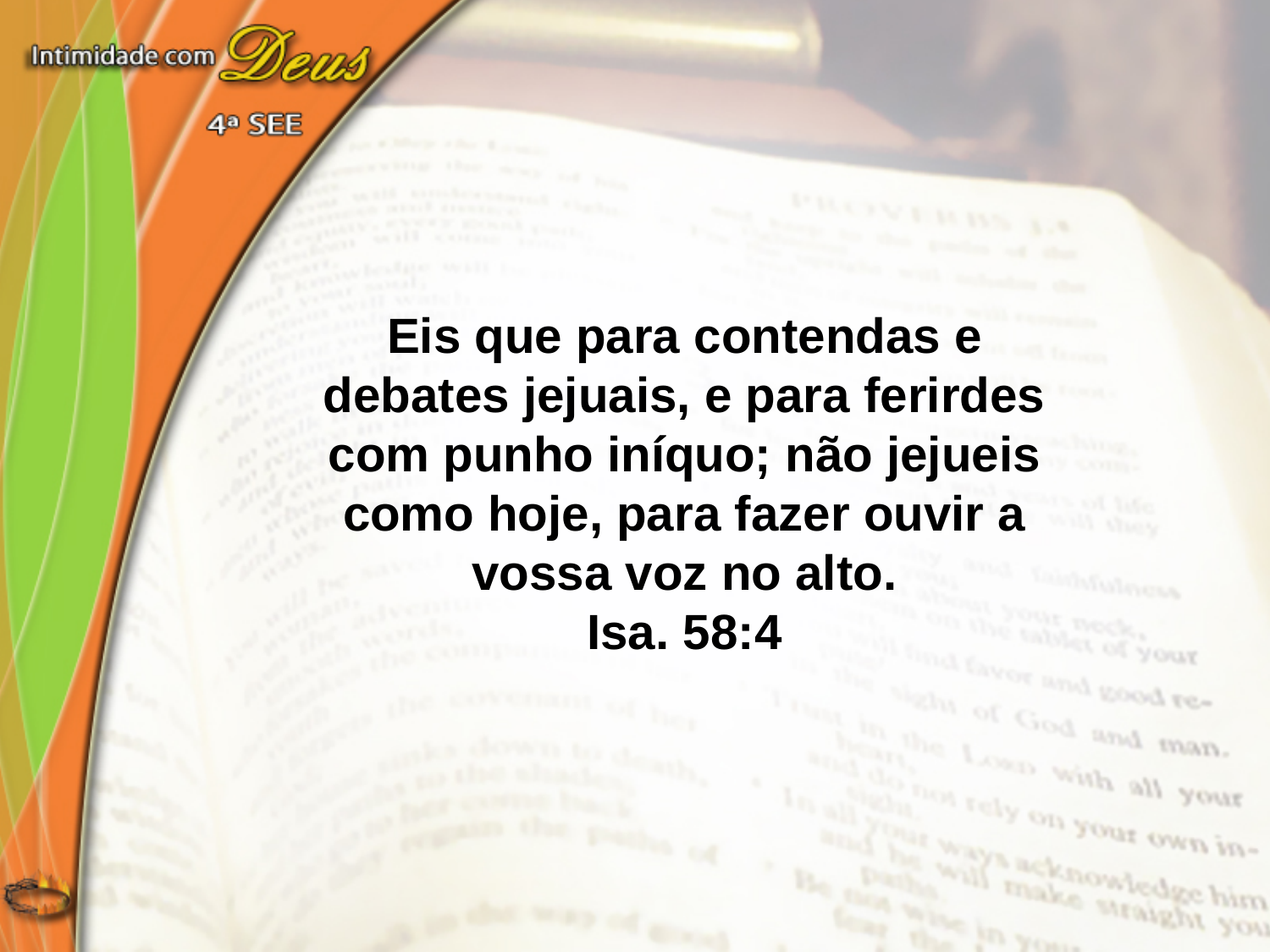

Eis que para contendas e debates jejuais, e para ferirdes com punho iníquo; não jejueis como hoje, para fazer ouvir a vossa voz no alto.
Isa. 58:4